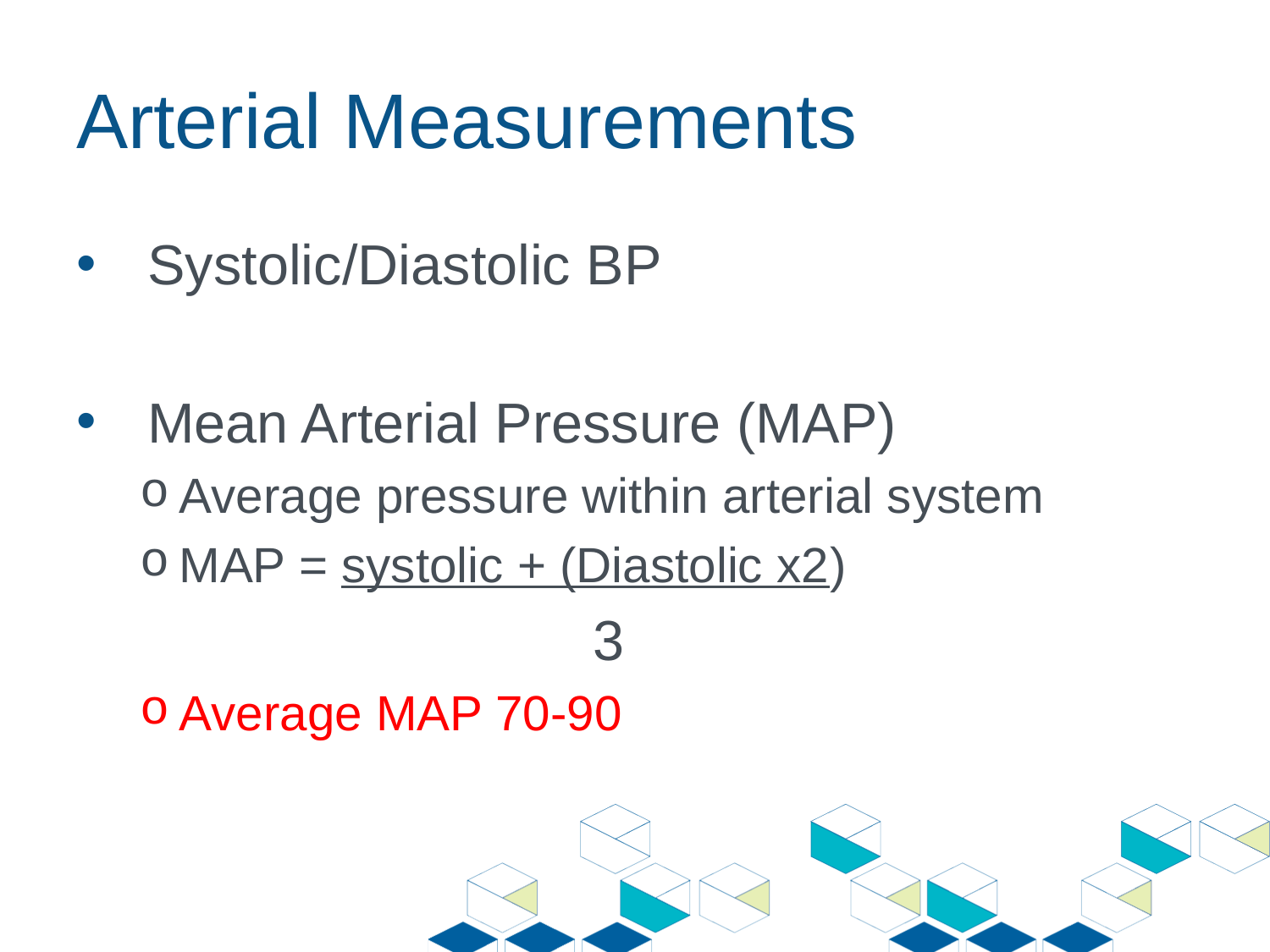

# Arterial Measurements
Systolic/Diastolic BP

Mean Arterial Pressure (MAP)
Average pressure within arterial system
MAP = systolic + (Diastolic x2)
                                 3
Average MAP 70-90